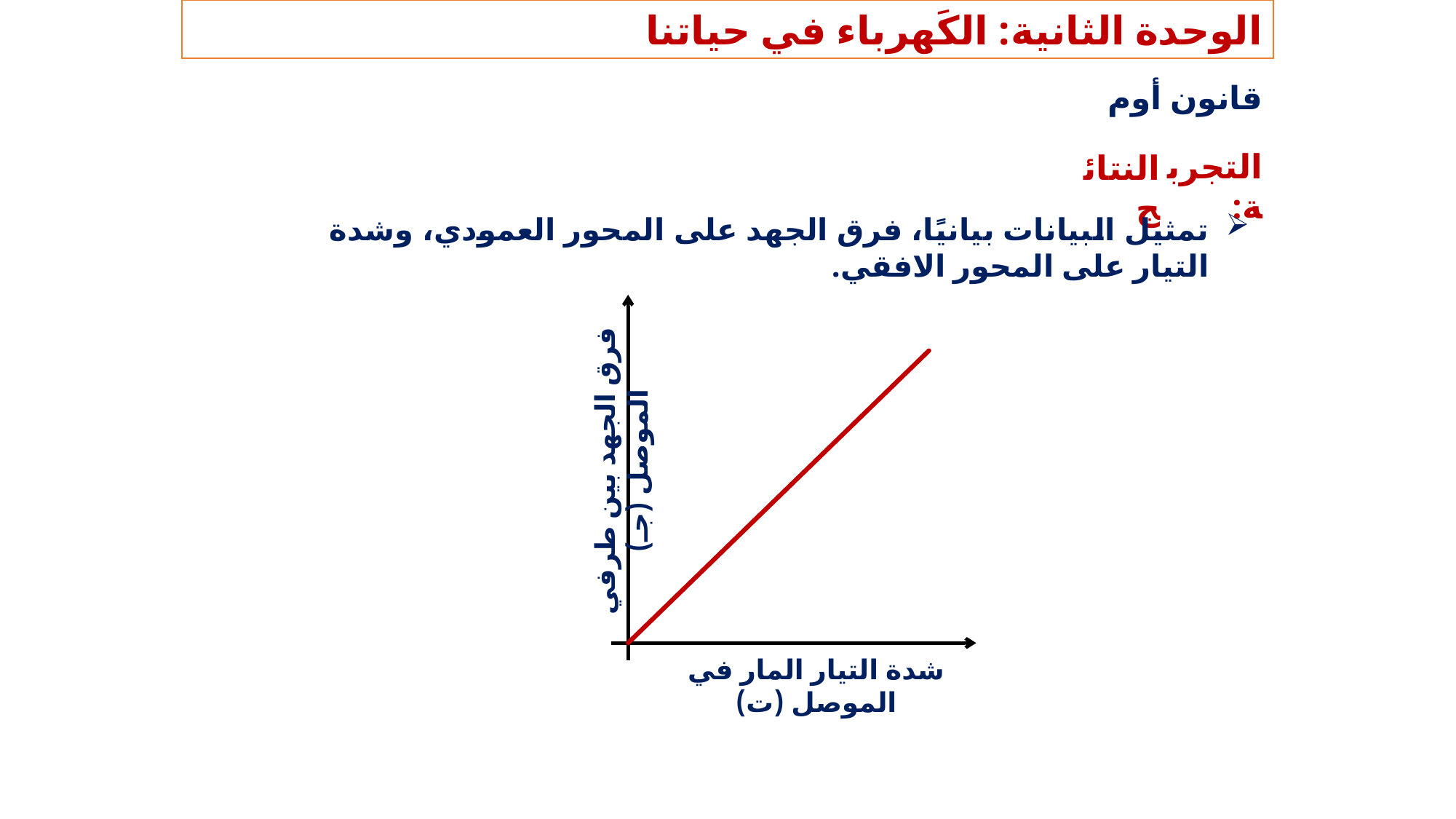

الوحدة الثانية: الكَهرباء في حياتنا
قانون أوم

التجربة:
النتائج
تمثيل البيانات بيانيًا، فرق الجهد على المحور العمودي، وشدة التيار على المحور الافقي.
فرق الجهد بين طرفي الموصل (جـ)
شدة التيار المار في الموصل (ت)